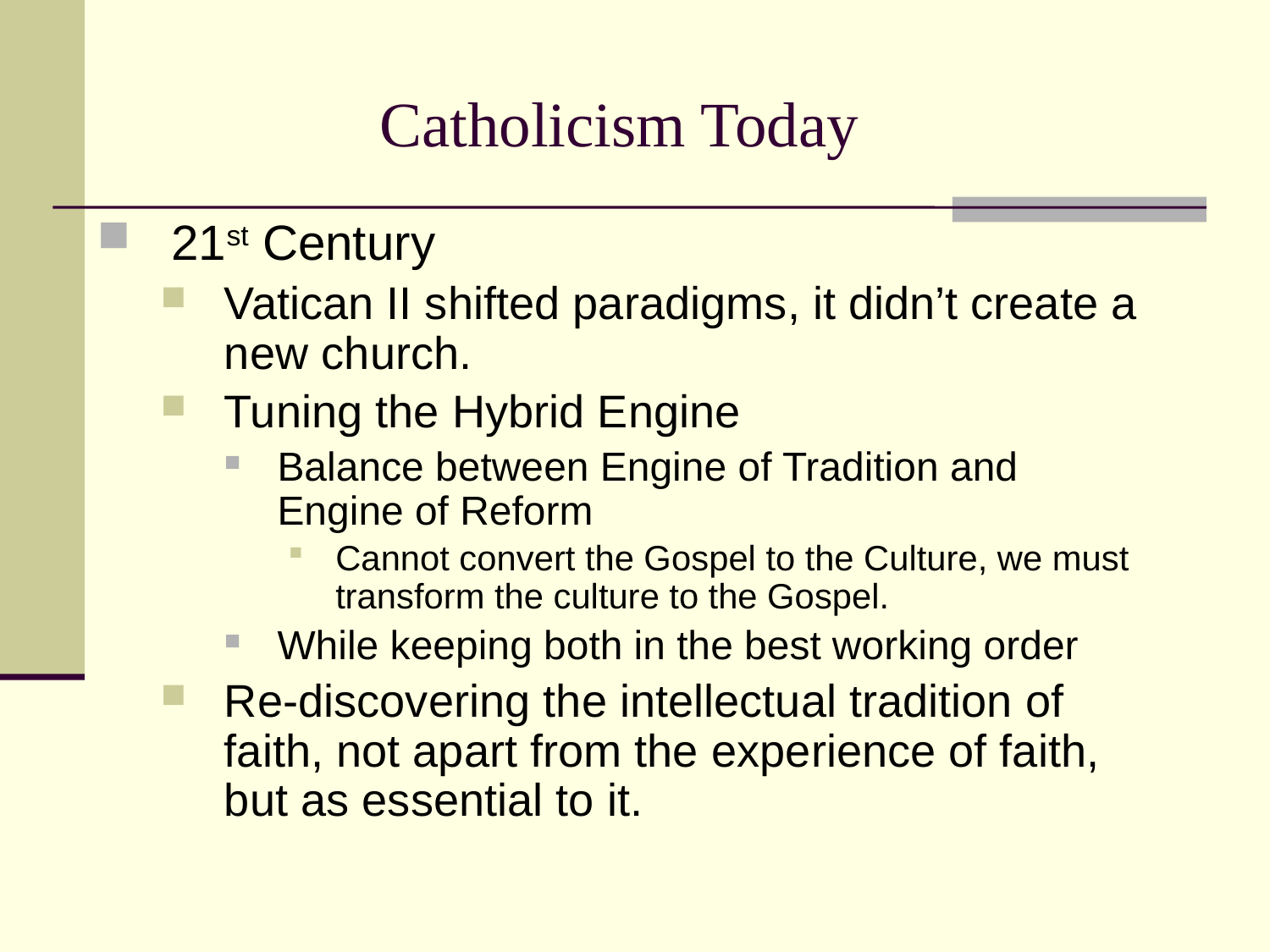

# Catholicism Today
21st Century
Vatican II shifted paradigms, it didn’t create a new church.
Tuning the Hybrid Engine
Balance between Engine of Tradition and Engine of Reform
Cannot convert the Gospel to the Culture, we must transform the culture to the Gospel.
While keeping both in the best working order
Re-discovering the intellectual tradition of faith, not apart from the experience of faith, but as essential to it.